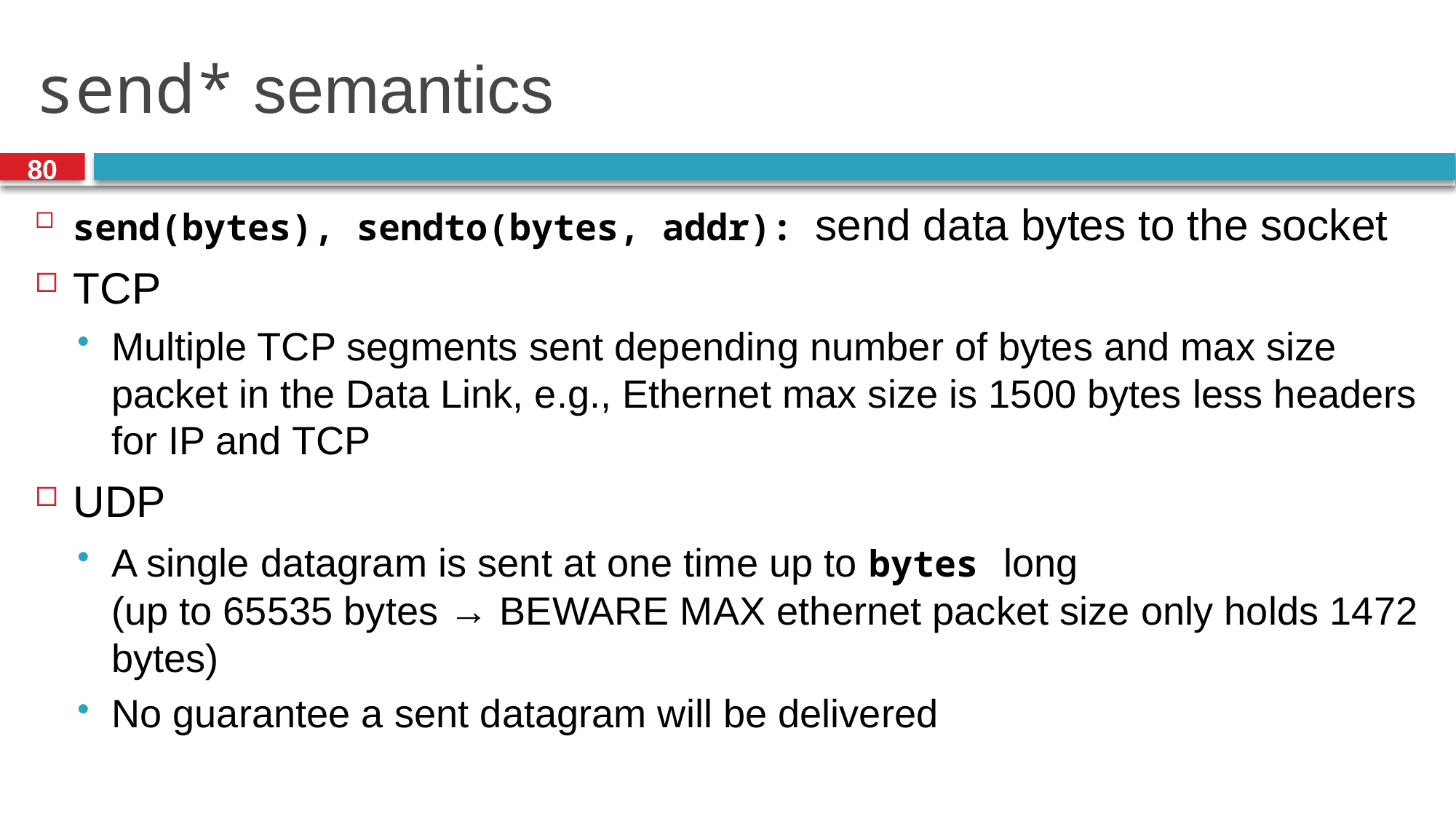

# send* semantics
80
send(bytes), sendto(bytes, addr): send data bytes to the socket
TCP
Multiple TCP segments sent depending number of bytes and max size packet in the Data Link, e.g., Ethernet max size is 1500 bytes less headers for IP and TCP
UDP
A single datagram is sent at one time up to bytes long
(up to 65535 bytes → BEWARE MAX ethernet packet size only holds 1472 bytes)
No guarantee a sent datagram will be delivered